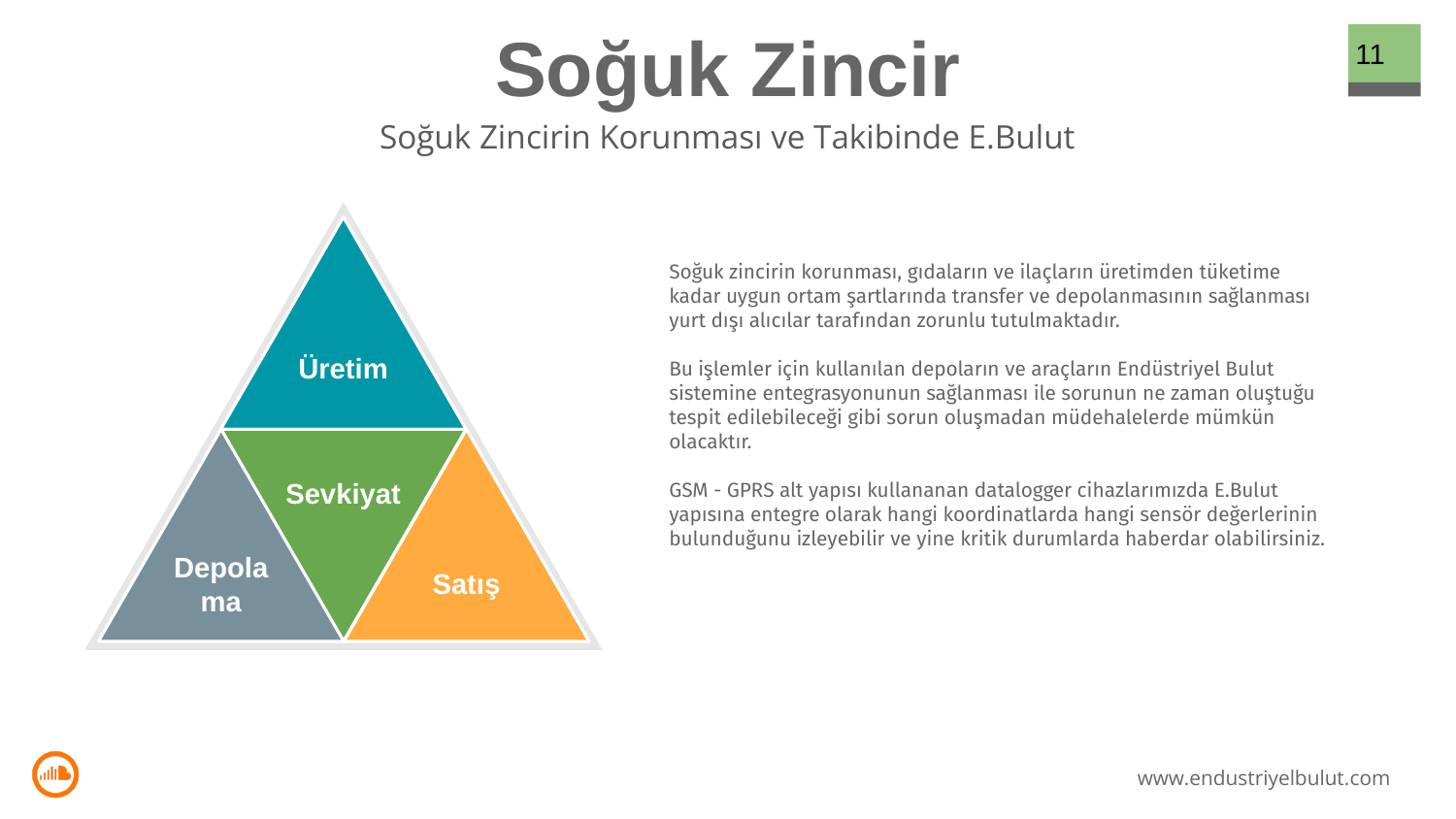

# Soğuk Zincir
11
Soğuk Zincirin Korunması ve Takibinde E.Bulut

Üretim

Sevkiyat
Depolama
Satış
Soğuk zincirin korunması, gıdaların ve ilaçların üretimden tüketime kadar uygun ortam şartlarında transfer ve depolanmasının sağlanması yurt dışı alıcılar tarafından zorunlu tutulmaktadır.

Bu işlemler için kullanılan depoların ve araçların Endüstriyel Bulut sistemine entegrasyonunun sağlanması ile sorunun ne zaman oluştuğu tespit edilebileceği gibi sorun oluşmadan müdehalelerde mümkün olacaktır.

GSM - GPRS alt yapısı kullananan datalogger cihazlarımızda E.Bulut yapısına entegre olarak hangi koordinatlarda hangi sensör değerlerinin bulunduğunu izleyebilir ve yine kritik durumlarda haberdar olabilirsiniz.